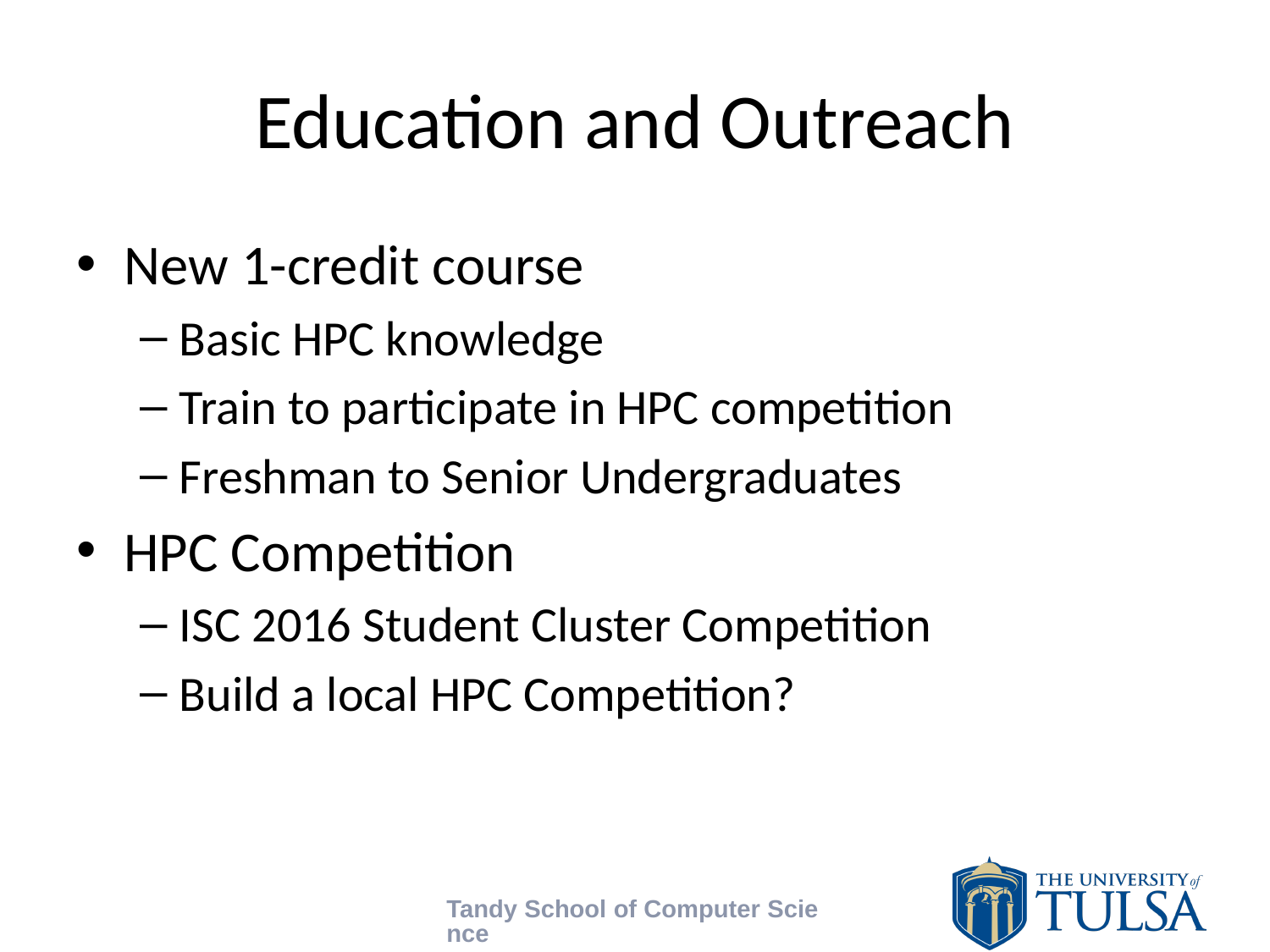

# Education and Outreach
New 1-credit course
Basic HPC knowledge
Train to participate in HPC competition
Freshman to Senior Undergraduates
HPC Competition
ISC 2016 Student Cluster Competition
Build a local HPC Competition?
Tandy School of Computer Science